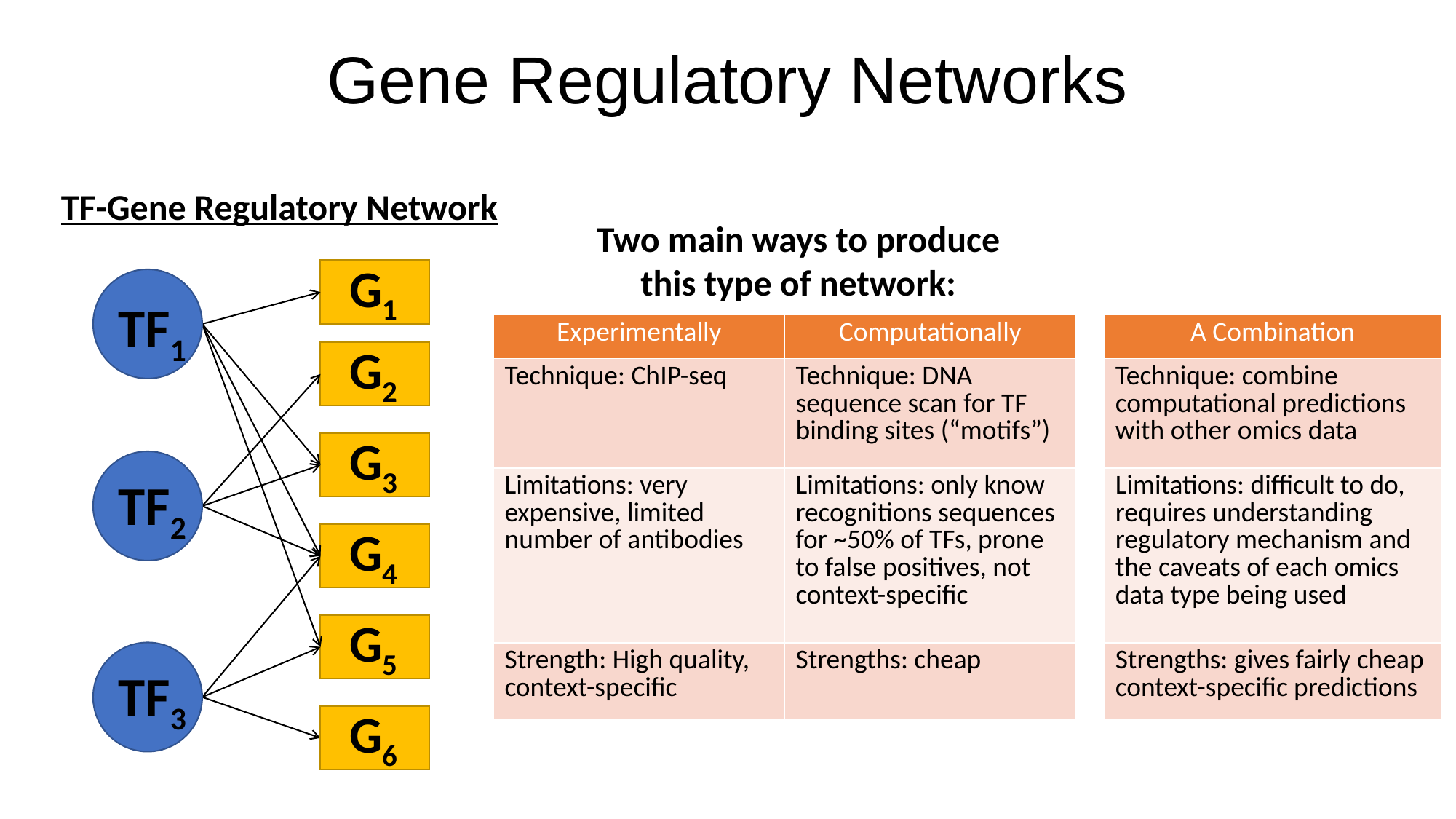

Gene Regulatory Networks
TF-Gene Regulatory Network
Two main ways to produce this type of network:
G1

TF1
| Experimentally | Computationally |
| --- | --- |
| Technique: ChIP-seq | Technique: DNA sequence scan for TF binding sites (“motifs”) |
| Limitations: very expensive, limited number of antibodies | Limitations: only know recognitions sequences for ~50% of TFs, prone to false positives, not context-specific |
| Strength: High quality, context-specific | Strengths: cheap |
| A Combination |
| --- |
| Technique: combine computational predictions with other omics data |
| Limitations: difficult to do, requires understanding regulatory mechanism and the caveats of each omics data type being used |
| Strengths: gives fairly cheap context-specific predictions |
G2

G3

TF2
G4

G5

TF3
G6